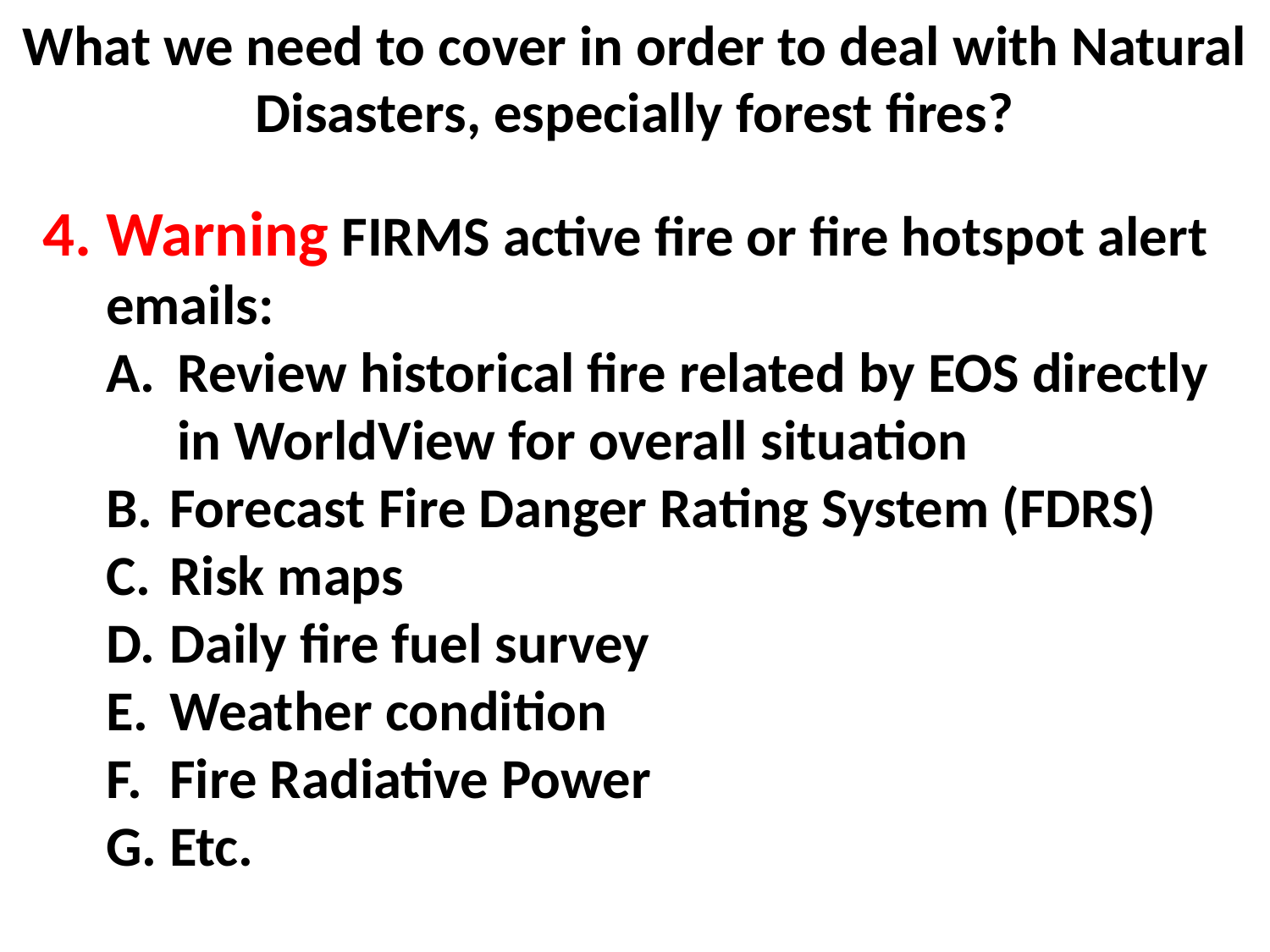

What we need to cover in order to deal with Natural Disasters, especially forest fires?
Warning FIRMS active fire or fire hotspot alert emails:
Review historical fire related by EOS directly in WorldView for overall situation
Forecast Fire Danger Rating System (FDRS)
Risk maps
Daily fire fuel survey
Weather condition
Fire Radiative Power
Etc.